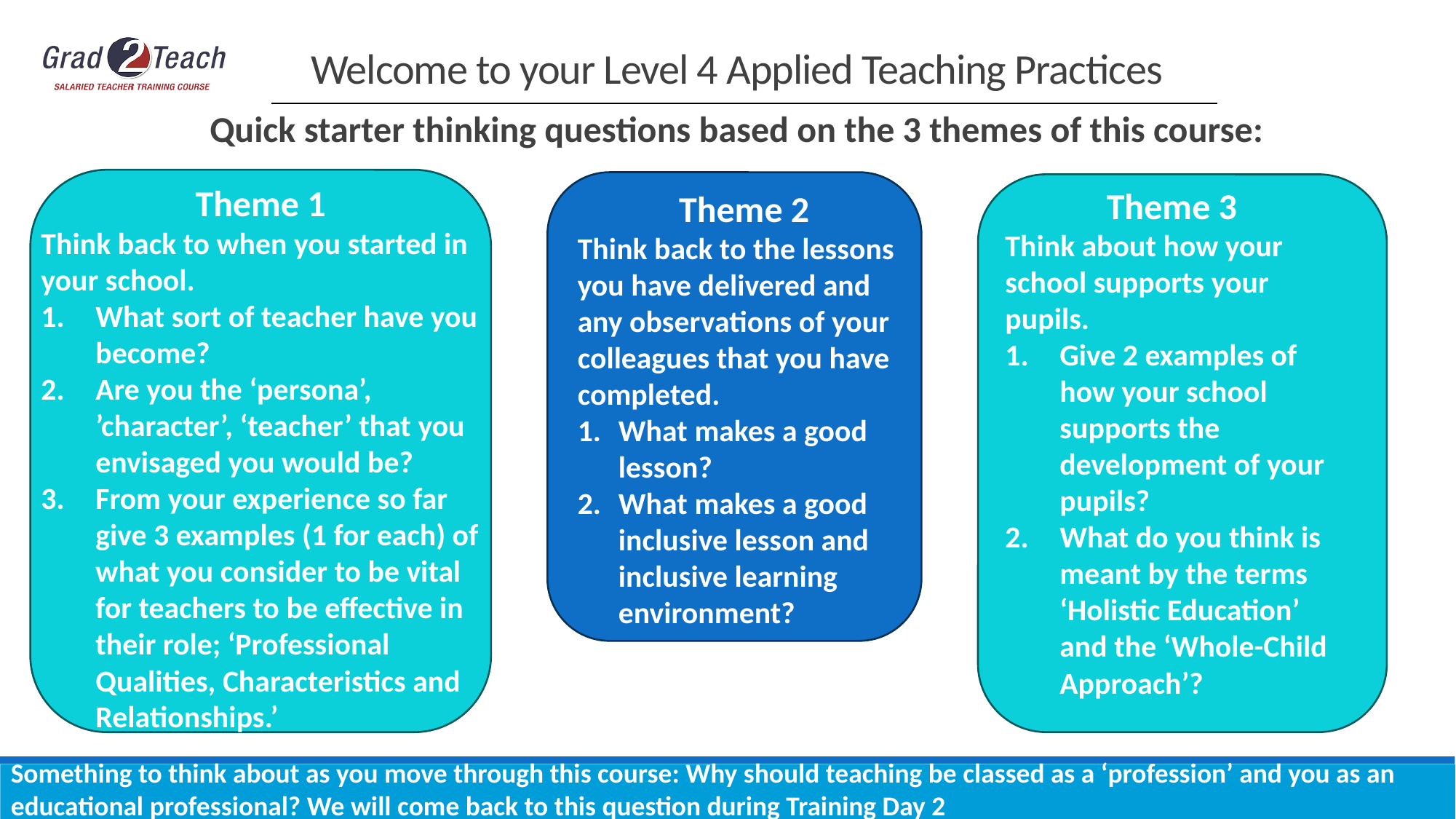

Welcome to your Level 4 Applied Teaching Practices
Quick starter thinking questions based on the 3 themes of this course:

Theme 1
Think back to when you started in your school.
What sort of teacher have you become?
Are you the ‘persona’, ’character’, ‘teacher’ that you envisaged you would be?
From your experience so far give 3 examples (1 for each) of what you consider to be vital for teachers to be effective in their role; ‘Professional Qualities, Characteristics and Relationships.’
Theme 3
Think about how your school supports your pupils.
Give 2 examples of how your school supports the development of your pupils?
What do you think is meant by the terms ‘Holistic Education’ and the ‘Whole-Child Approach’?
Theme 2
Think back to the lessons you have delivered and any observations of your colleagues that you have completed.
What makes a good lesson?
What makes a good inclusive lesson and inclusive learning environment?
Something to think about as you move through this course: Why should teaching be classed as a ‘profession’ and you as an educational professional? We will come back to this question during Training Day 2